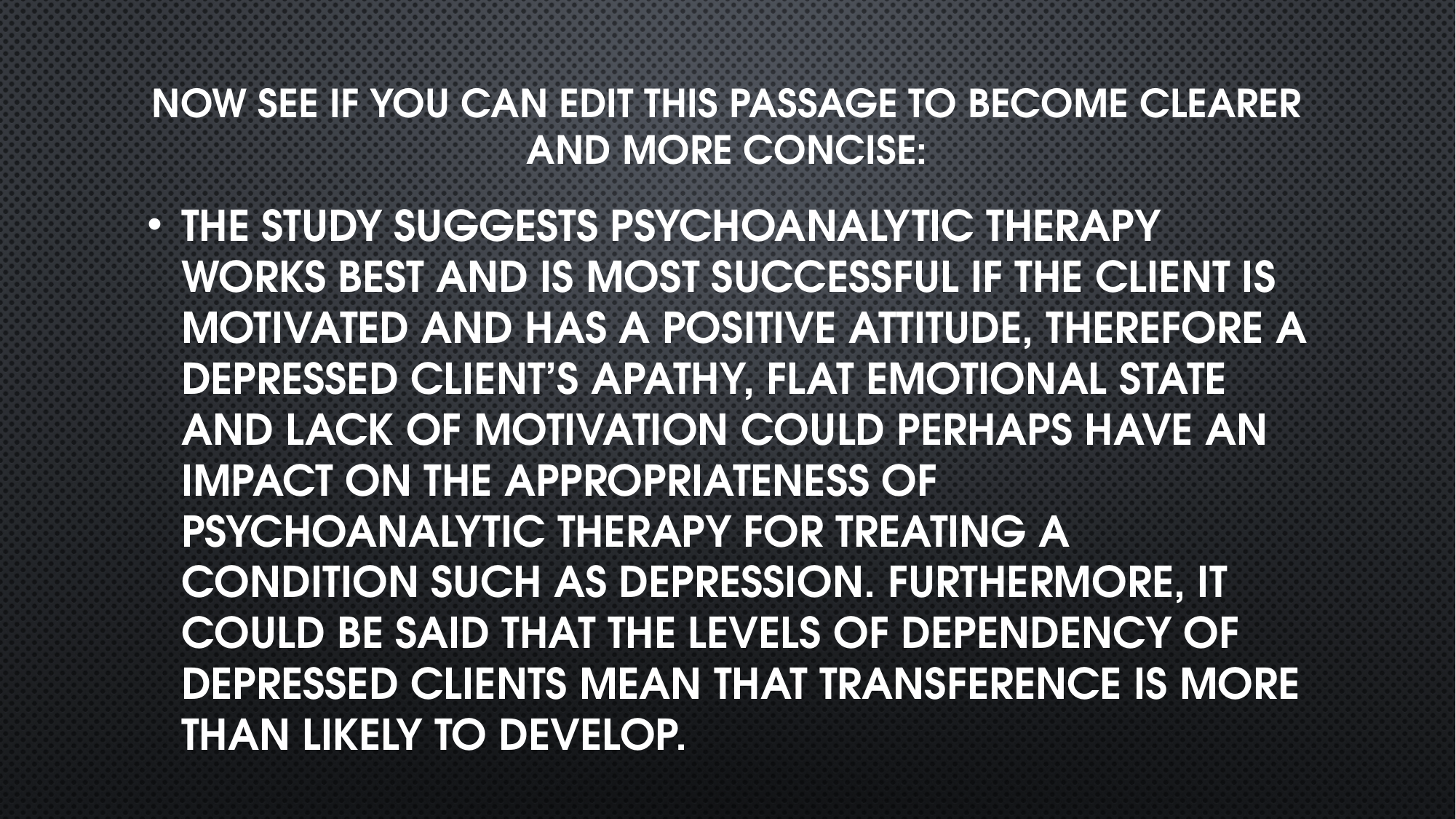

# Now see if you can edit this passage to become clearer and more concise:
The study suggests psychoanalytic therapy works best and is most successful if the client is motivated and has a positive attitude, therefore a depressed client’s apathy, flat emotional state and lack of motivation could perhaps have an impact on the appropriateness of psychoanalytic therapy for treating a condition such as depression. Furthermore, it could be said that the levels of dependency of depressed clients mean that transference is more than likely to develop.